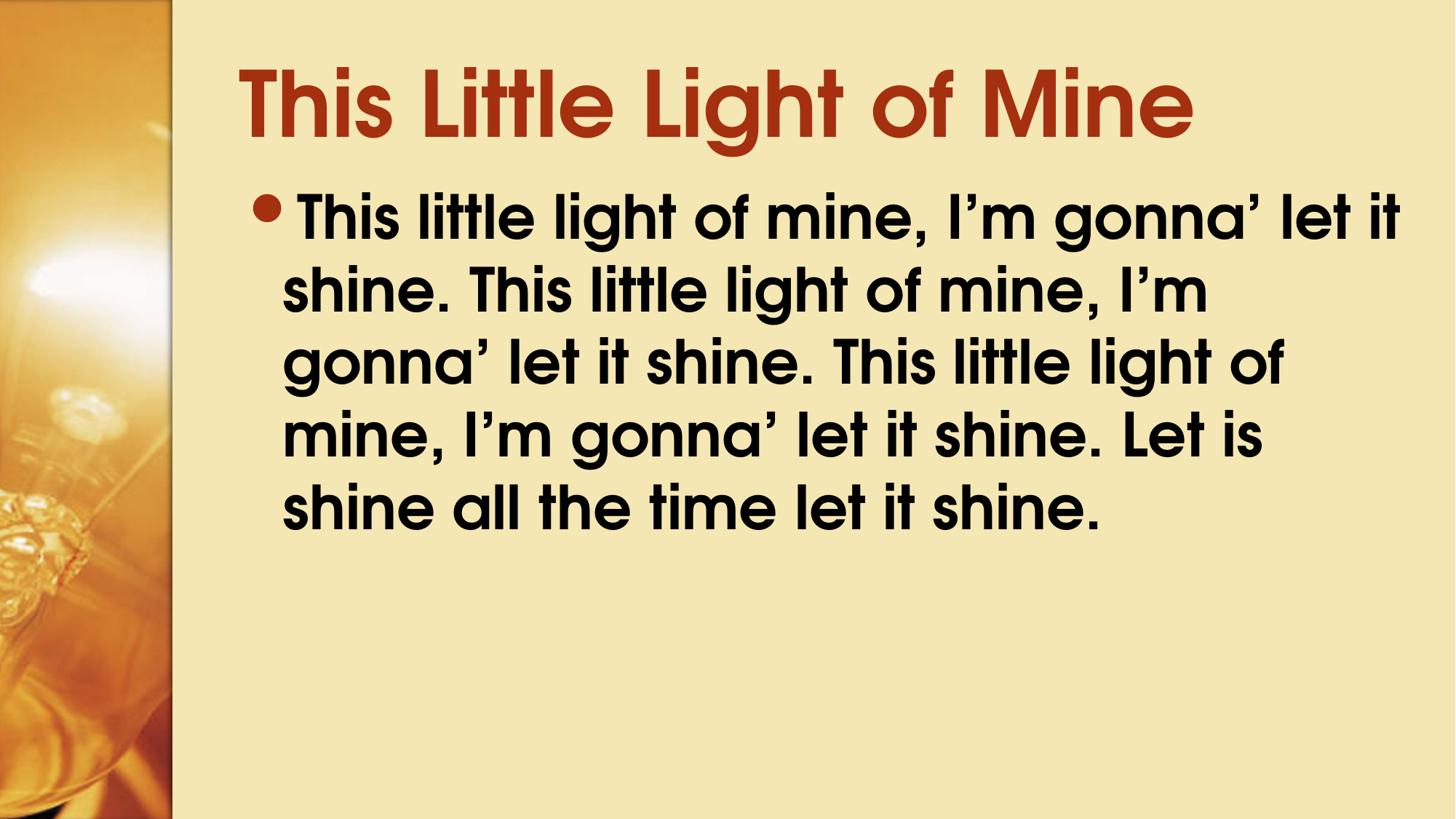

# This Little Light of Mine
This little light of mine, I’m gonna’ let it shine. This little light of mine, I’m gonna’ let it shine. This little light of mine, I’m gonna’ let it shine. Let is shine all the time let it shine.